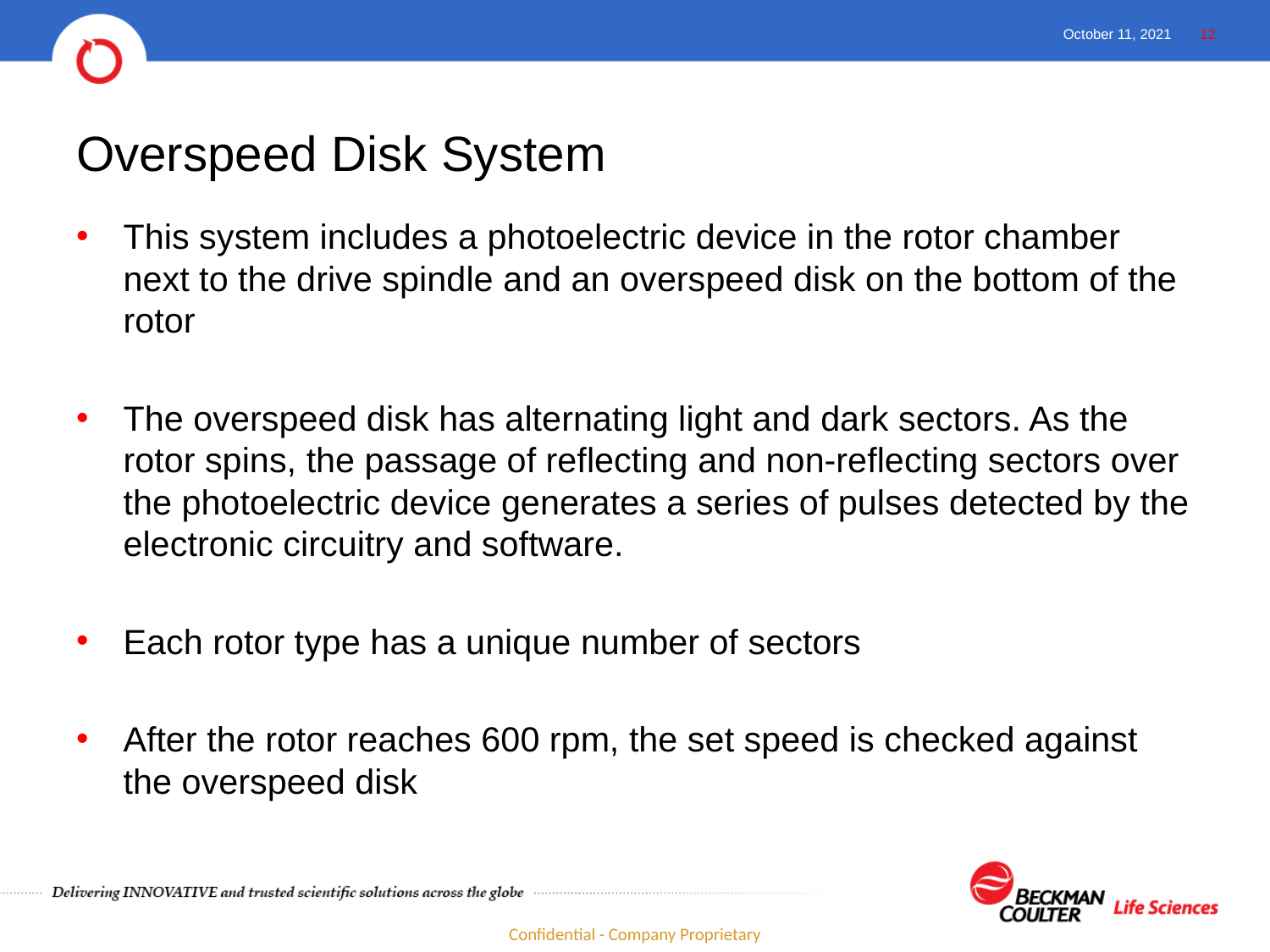

October 11, 2021
12
# Overspeed Disk System
This system includes a photoelectric device in the rotor chamber next to the drive spindle and an overspeed disk on the bottom of the rotor

The overspeed disk has alternating light and dark sectors. As the rotor spins, the passage of reflecting and non-reflecting sectors over the photoelectric device generates a series of pulses detected by the electronic circuitry and software.

Each rotor type has a unique number of sectors

After the rotor reaches 600 rpm, the set speed is checked against the overspeed disk